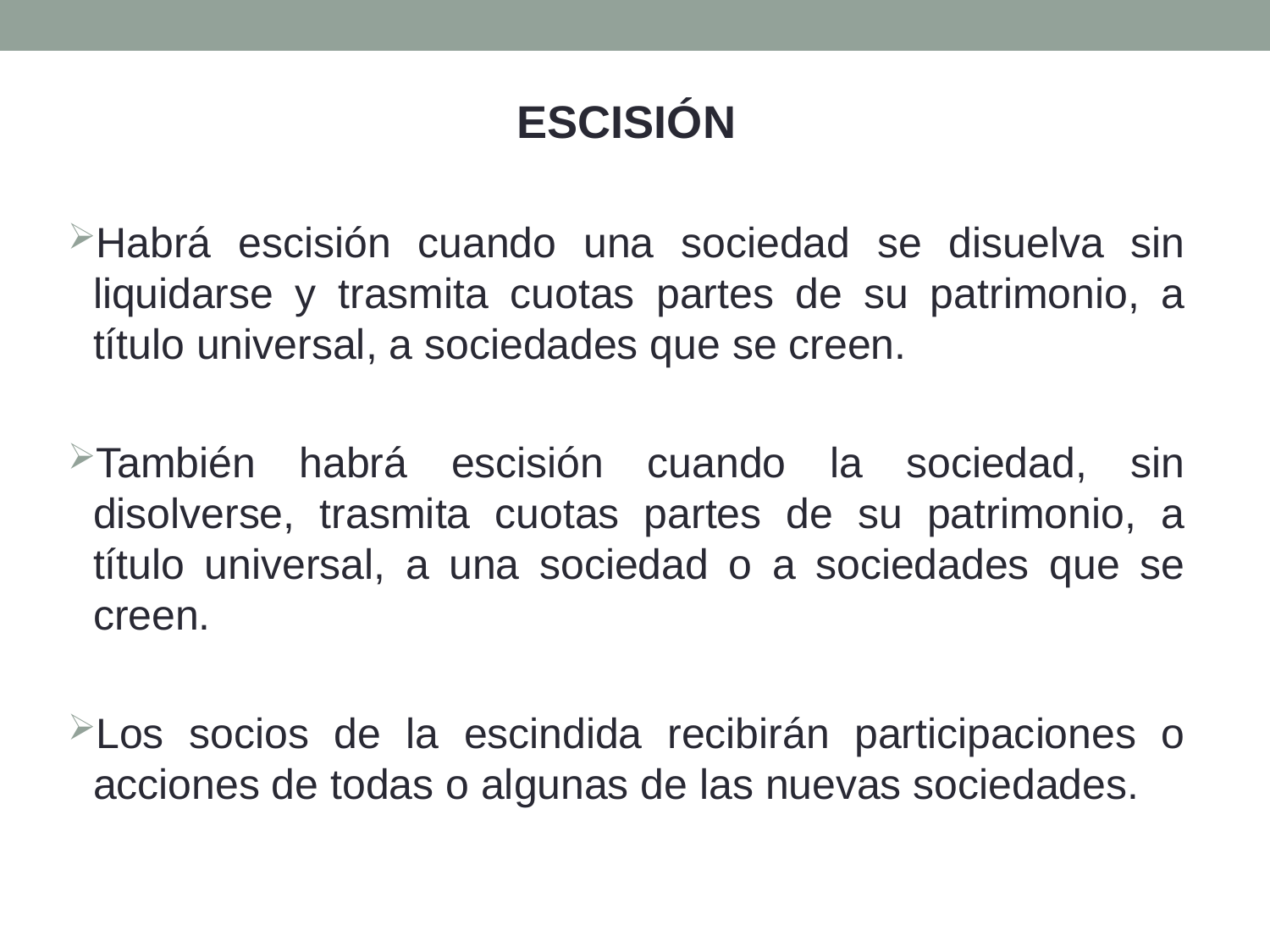

ESCISIÓN

Habrá escisión cuando una sociedad se disuelva sin liquidarse y trasmita cuotas partes de su patrimonio, a título universal, a sociedades que se creen.

También habrá escisión cuando la sociedad, sin disolverse, trasmita cuotas partes de su patrimonio, a título universal, a una sociedad o a sociedades que se creen.

Los socios de la escindida recibirán participaciones o acciones de todas o algunas de las nuevas sociedades.